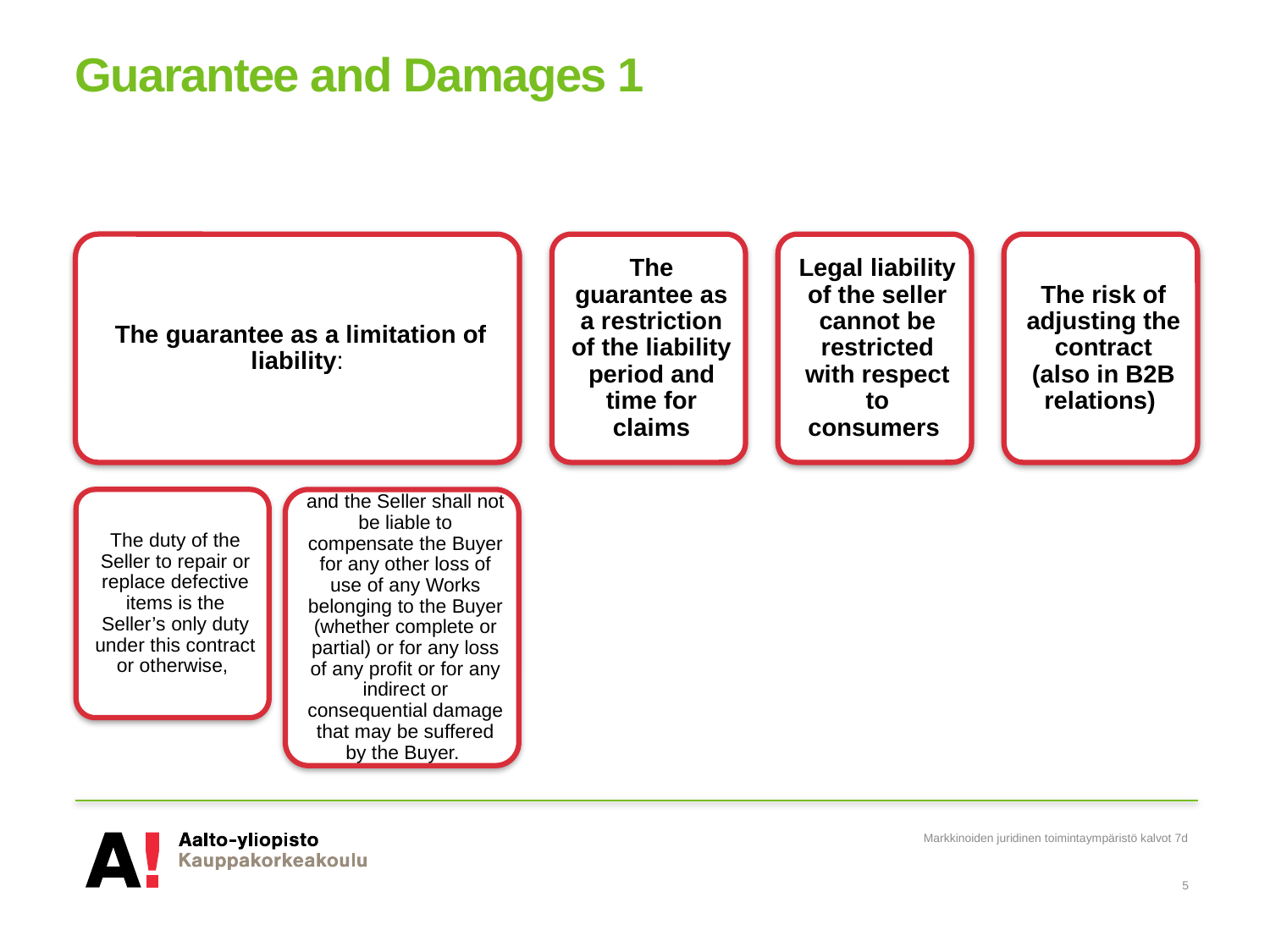

# Guarantee and Damages 1

The guarantee as a limitation of liability:
The duty of the Seller to repair or replace defective items is the Seller’s only duty under this contract or otherwise,
and the Seller shall not be liable to compensate the Buyer for any other loss of use of any Works belonging to the Buyer (whether complete or partial) or for any loss of any profit or for any indirect or consequential damage that may be suffered by the Buyer.
The guarantee as a restriction of the liability period and time for claims
Legal liability of the seller cannot be restricted with respect to consumers
The risk of adjusting the contract (also in B2B relations)
Markkinoiden juridinen toimintaympäristö kalvot 7d
5